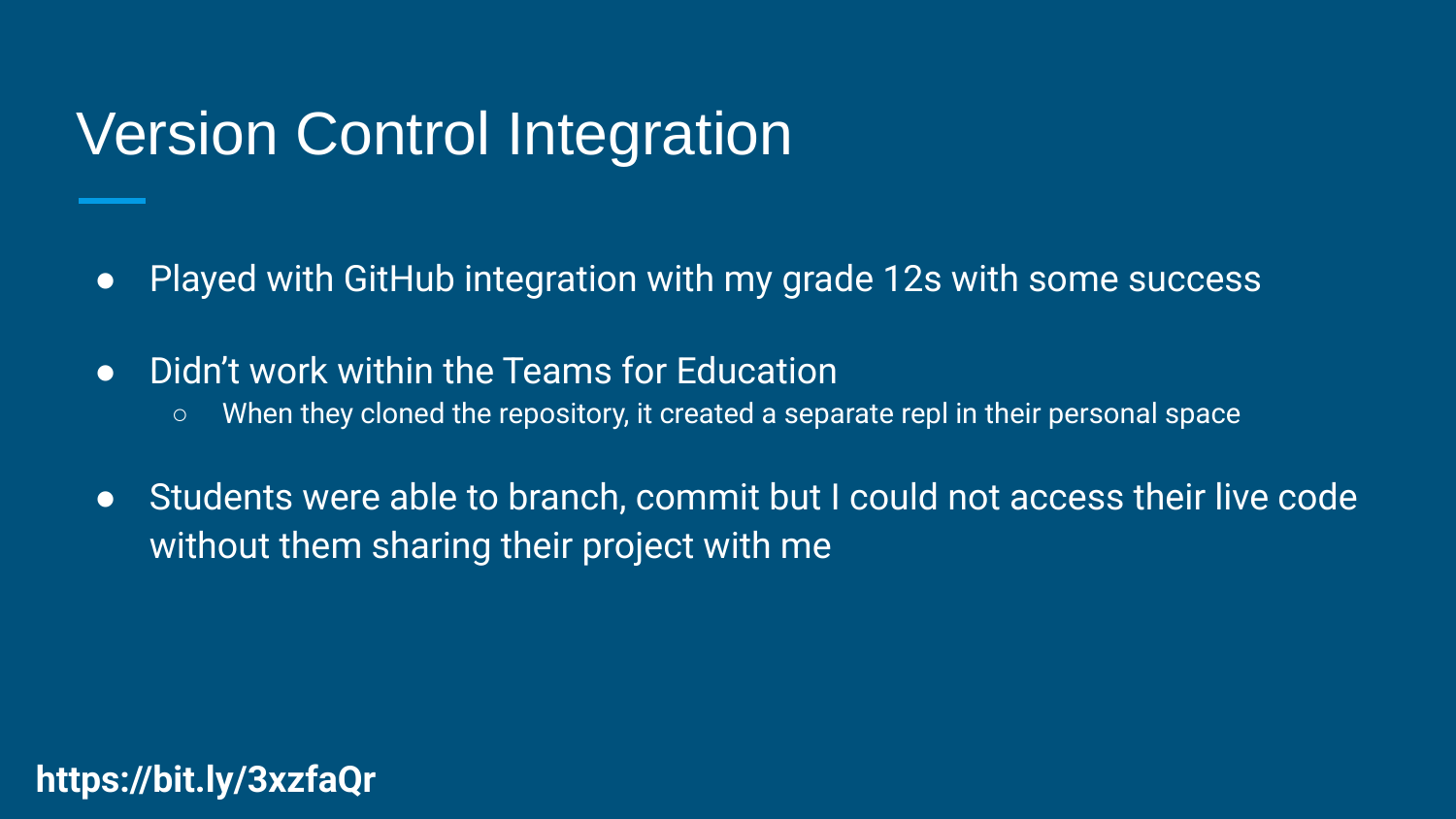

# Version Control Integration
Played with GitHub integration with my grade 12s with some success
Didn’t work within the Teams for Education
When they cloned the repository, it created a separate repl in their personal space
Students were able to branch, commit but I could not access their live code without them sharing their project with me